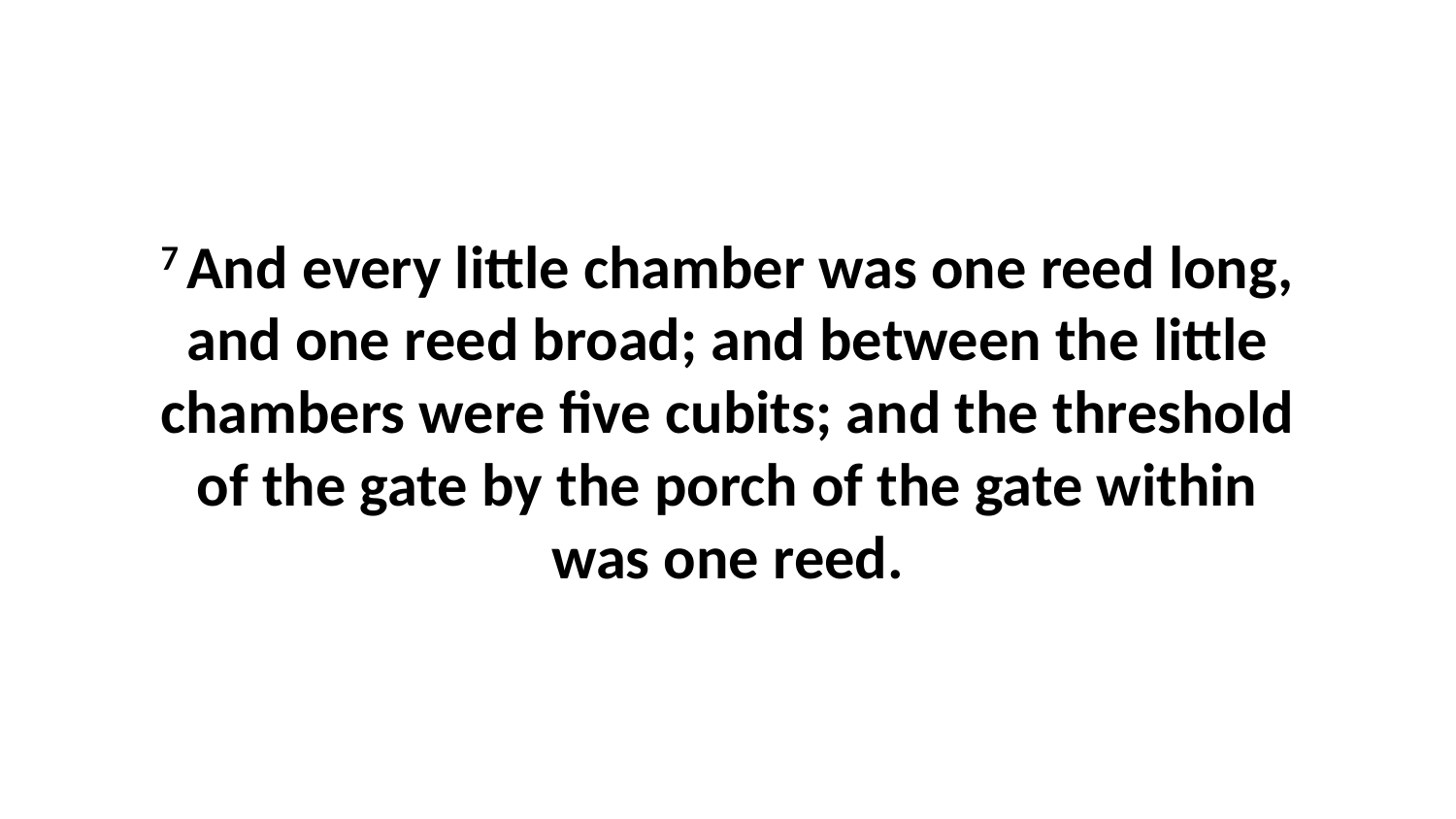

7 And every little chamber was one reed long, and one reed broad; and between the little chambers were five cubits; and the threshold of the gate by the porch of the gate within was one reed.